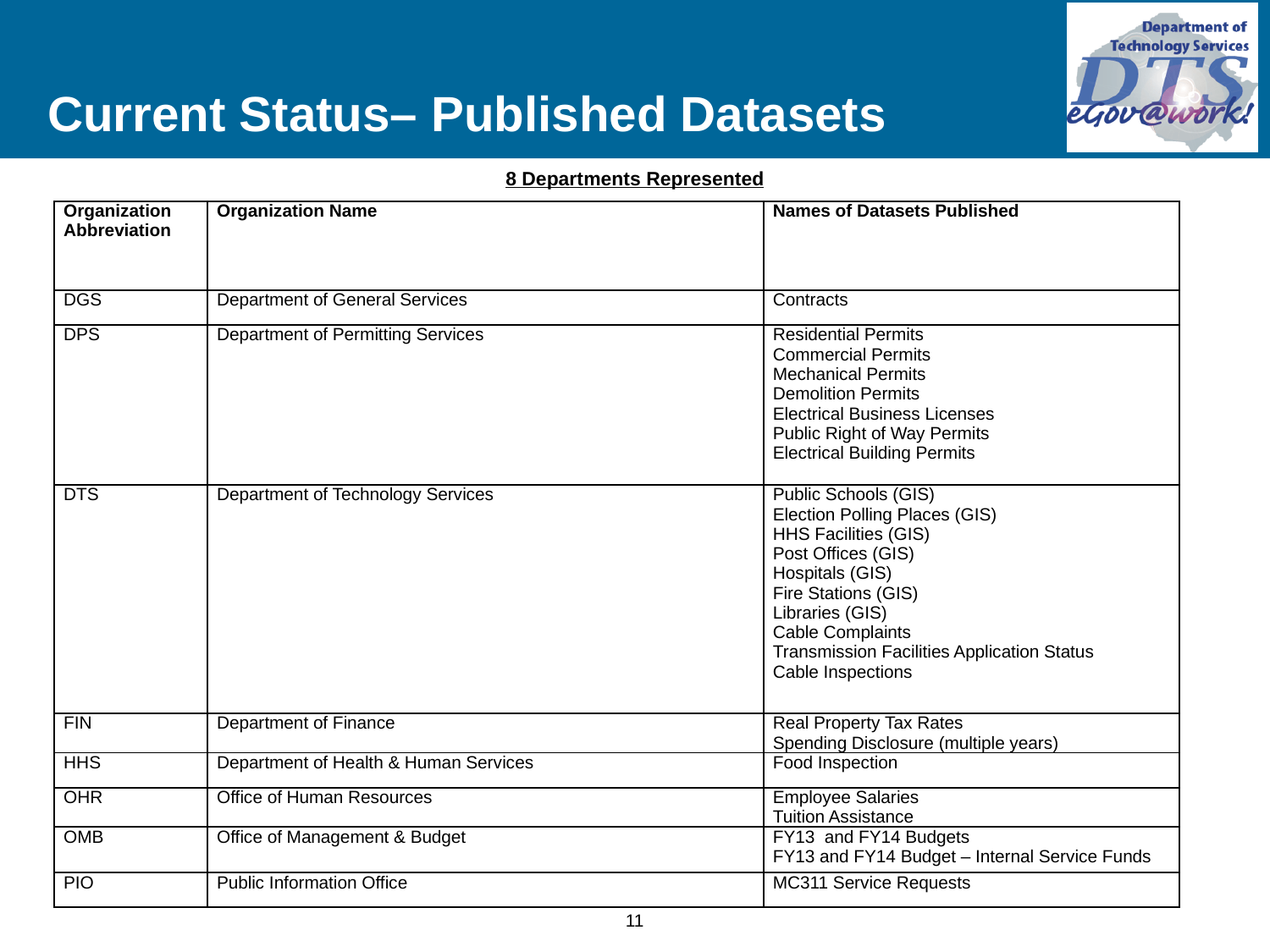

Current Status– Published Datasets
8 Departments Represented
| Organization Abbreviation | Organization Name | Names of Datasets Published |
| --- | --- | --- |
| DGS | Department of General Services | Contracts |
| DPS | Department of Permitting Services | Residential Permits Commercial Permits Mechanical Permits Demolition Permits Electrical Business Licenses Public Right of Way Permits Electrical Building Permits |
| DTS | Department of Technology Services | Public Schools (GIS) Election Polling Places (GIS) HHS Facilities (GIS) Post Offices (GIS) Hospitals (GIS) Fire Stations (GIS) Libraries (GIS) Cable Complaints Transmission Facilities Application Status Cable Inspections |
| FIN | Department of Finance | Real Property Tax Rates Spending Disclosure (multiple years) |
| HHS | Department of Health & Human Services | Food Inspection |
| OHR | Office of Human Resources | Employee Salaries Tuition Assistance |
| OMB | Office of Management & Budget | FY13 and FY14 Budgets FY13 and FY14 Budget – Internal Service Funds |
| PIO | Public Information Office | MC311 Service Requests |
11